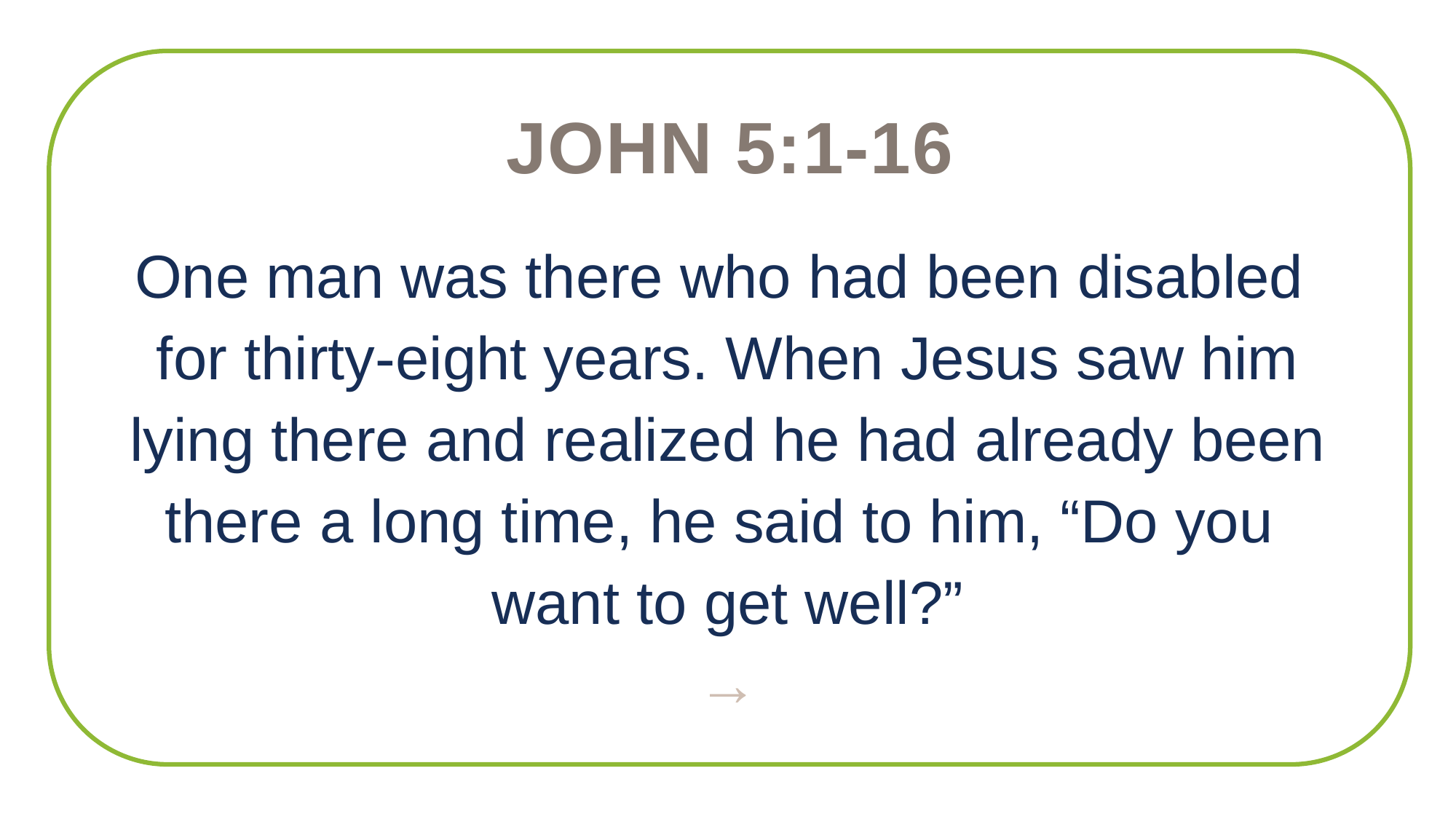

John 5:1-16
One man was there who had been disabled
for thirty-eight years. When Jesus saw him lying there and realized he had already been there a long time, he said to him, “Do you
want to get well?”
→